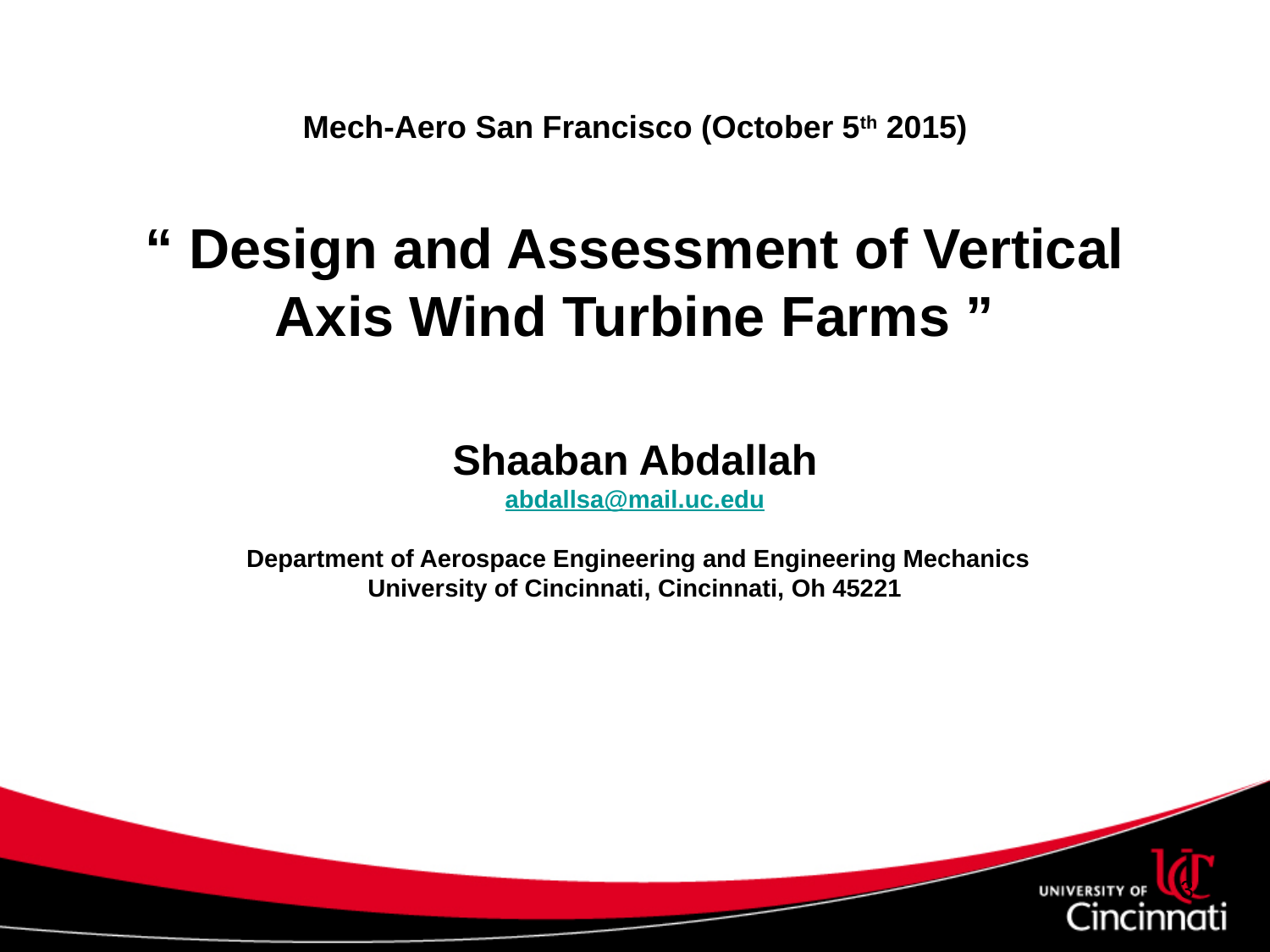

# Mech-Aero San Francisco (October 5th 2015) “ Design and Assessment of Vertical Axis Wind Turbine Farms ”   Shaaban Abdallah abdallsa@mail.uc.edu Department of Aerospace Engineering and Engineering Mechanics University of Cincinnati, Cincinnati, Oh 45221
3